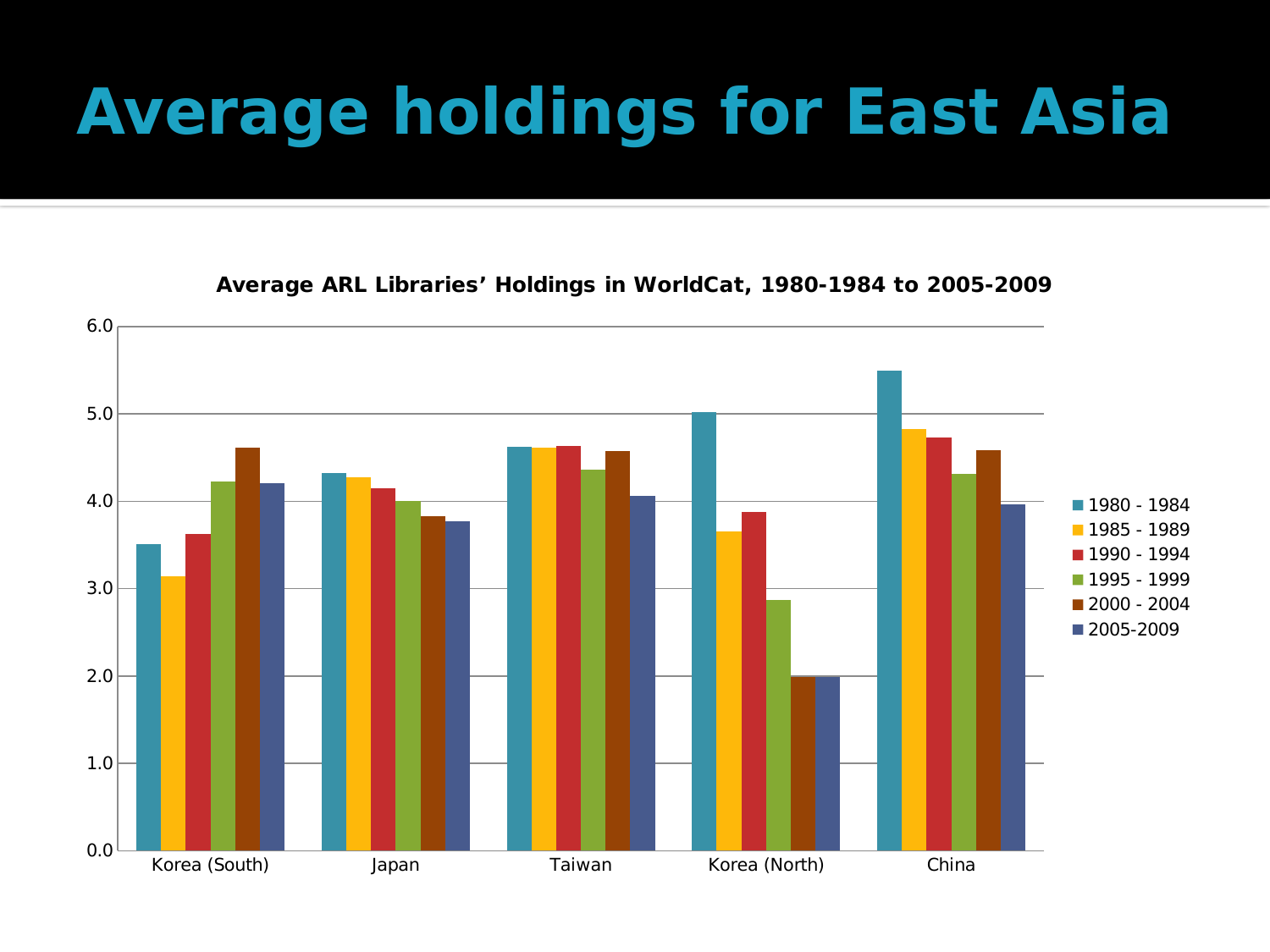

# Average holdings for East Asia

### Chart: Average ARL Libraries’ Holdings in WorldCat, 1980-1984 to 2005-2009

| Category | 1980 - 1984 | 1985 - 1989 | 1990 - 1994 | 1995 - 1999 | 2000 - 2004 | 2005-2009 |
|---|---|---|---|---|---|---|
| Korea (South) | 3.512614116030234 | 3.139542420117959 | 3.6288240083750156 | 4.230115830115829 | 4.617495357953373 | 4.208057828084725 |
| Japan | 4.324882118244468 | 4.2749900725605565 | 4.149643265800633 | 4.0070348958696105 | 3.825518435301484 | 3.772910897126452 |
| Taiwan | 4.628117651594001 | 4.613619909502263 | 4.632396342348445 | 4.36424258335521 | 4.571793306321809 | 4.0637424018399875 |
| Korea (North) | 5.025157232704402 | 3.6565533980582523 | 3.8773333333333335 | 2.8720379146919433 | 1.9836065573770492 | 1.9867986798679869 |
| China | 5.498694679264048 | 4.827197927552657 | 4.732008224811516 | 4.314834472235121 | 4.581783085293649 | 3.9636764480494215 |